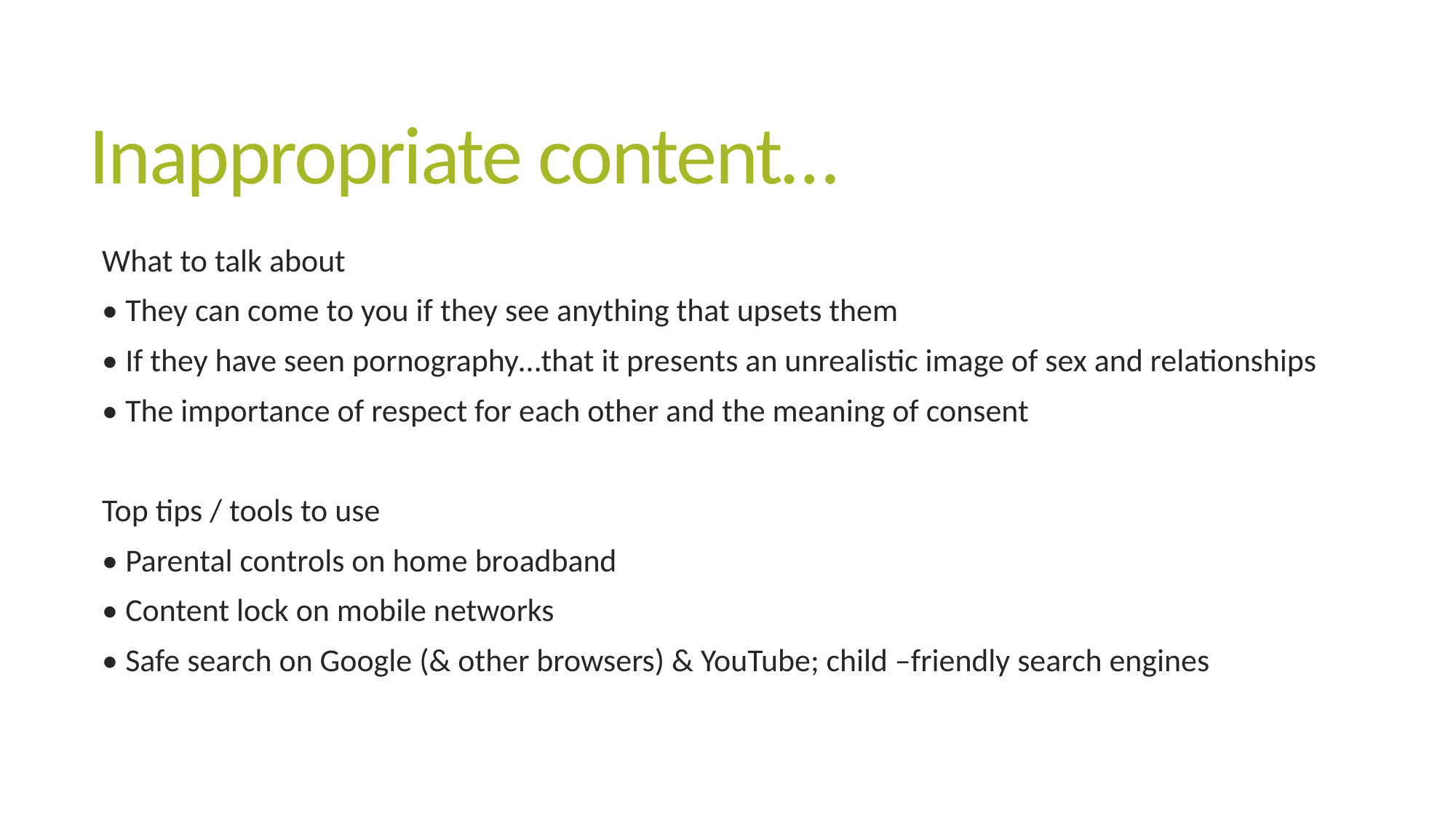

# Inappropriate content…
What to talk about
• They can come to you if they see anything that upsets them
• If they have seen pornography…that it presents an unrealistic image of sex and relationships
• The importance of respect for each other and the meaning of consent

Top tips / tools to use
• Parental controls on home broadband
• Content lock on mobile networks
• Safe search on Google (& other browsers) & YouTube; child –friendly search engines